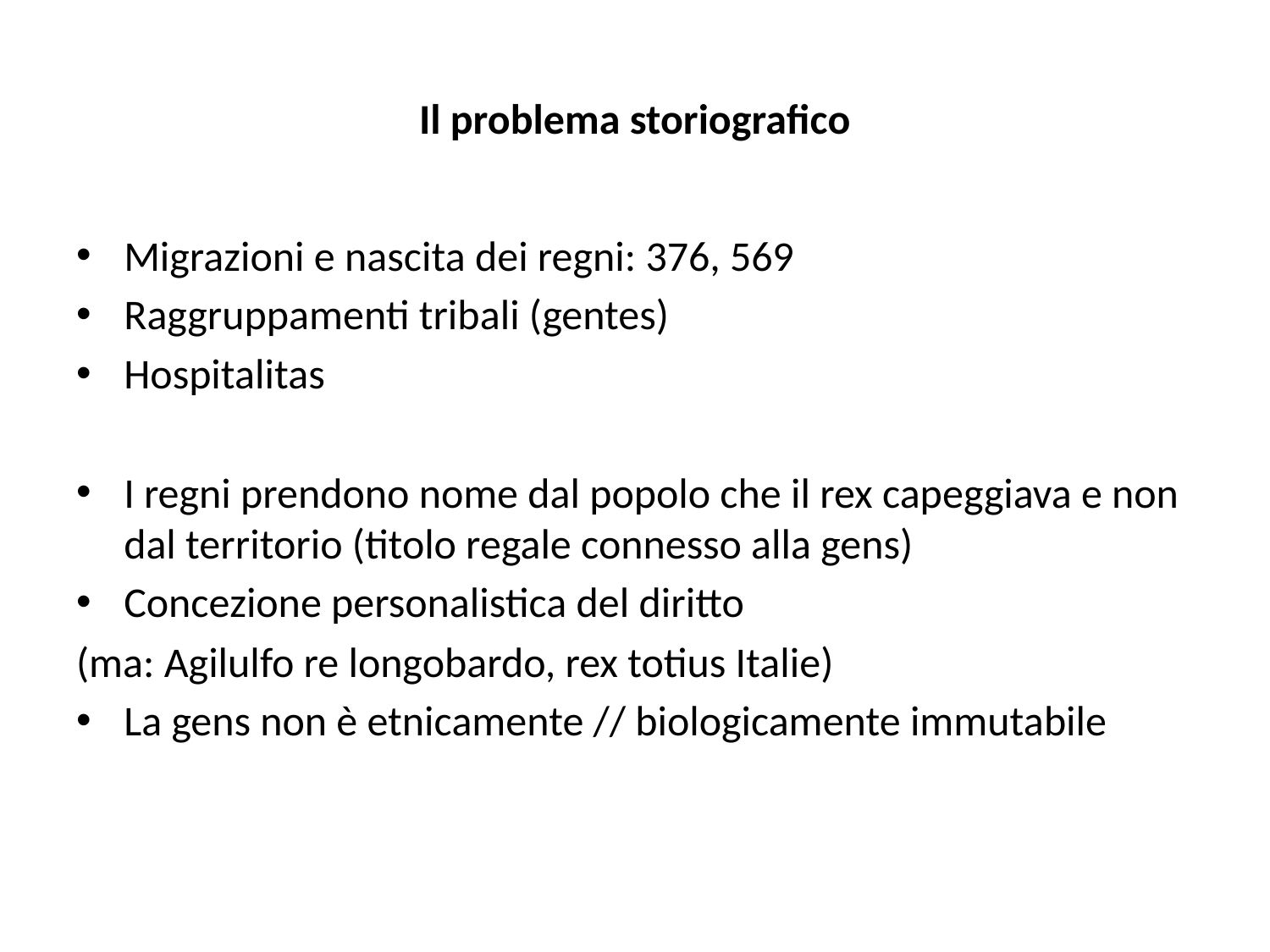

# Il problema storiografico
Migrazioni e nascita dei regni: 376, 569
Raggruppamenti tribali (gentes)
Hospitalitas

I regni prendono nome dal popolo che il rex capeggiava e non dal territorio (titolo regale connesso alla gens)
Concezione personalistica del diritto
(ma: Agilulfo re longobardo, rex totius Italie)
La gens non è etnicamente // biologicamente immutabile